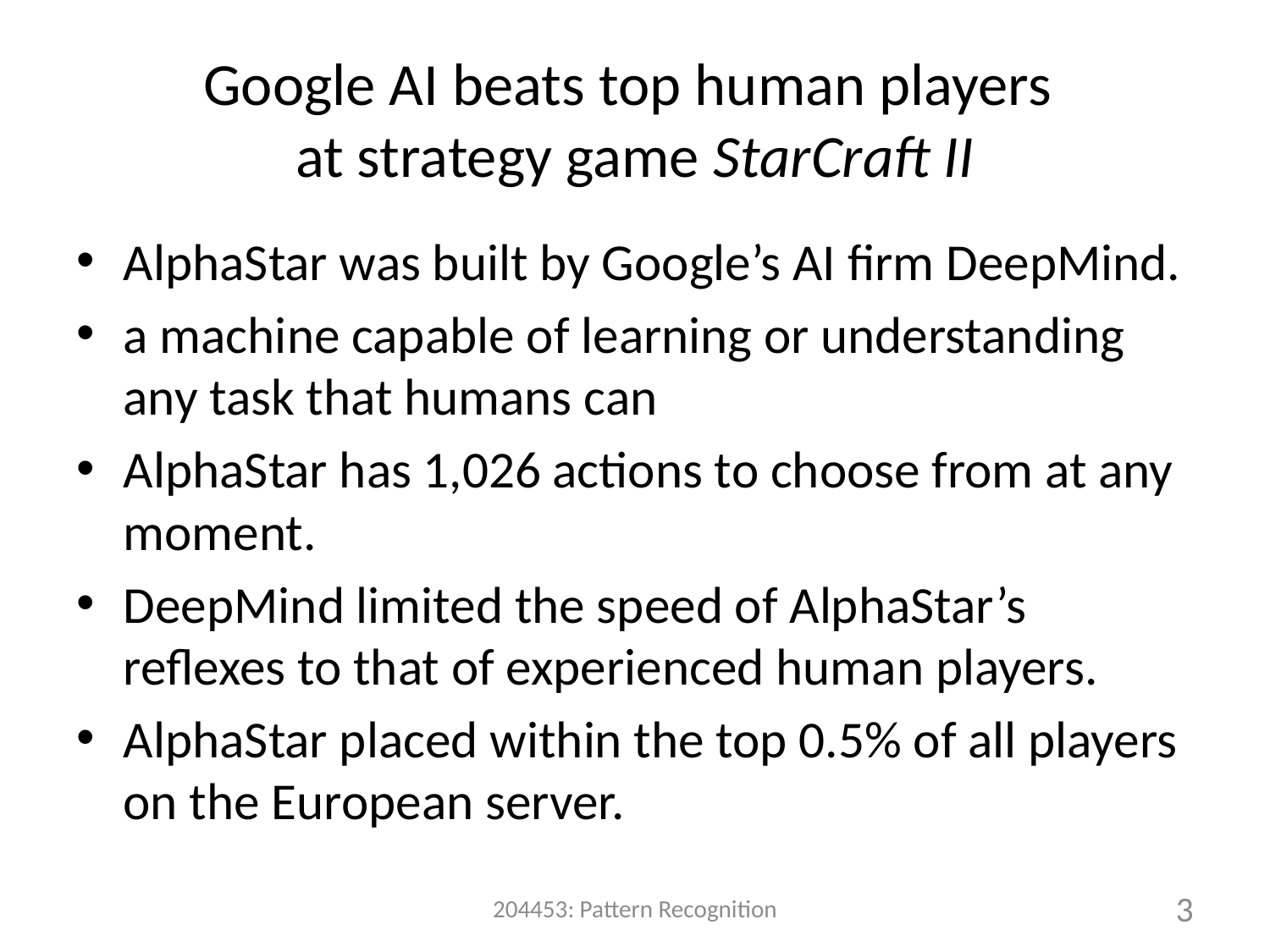

# Google AI beats top human players at strategy game StarCraft II
AlphaStar was built by Google’s AI firm DeepMind.
a machine capable of learning or understanding any task that humans can
AlphaStar has 1,026 actions to choose from at any moment.
DeepMind limited the speed of AlphaStar’s reflexes to that of experienced human players.
AlphaStar placed within the top 0.5% of all players on the European server.
204453: Pattern Recognition
3